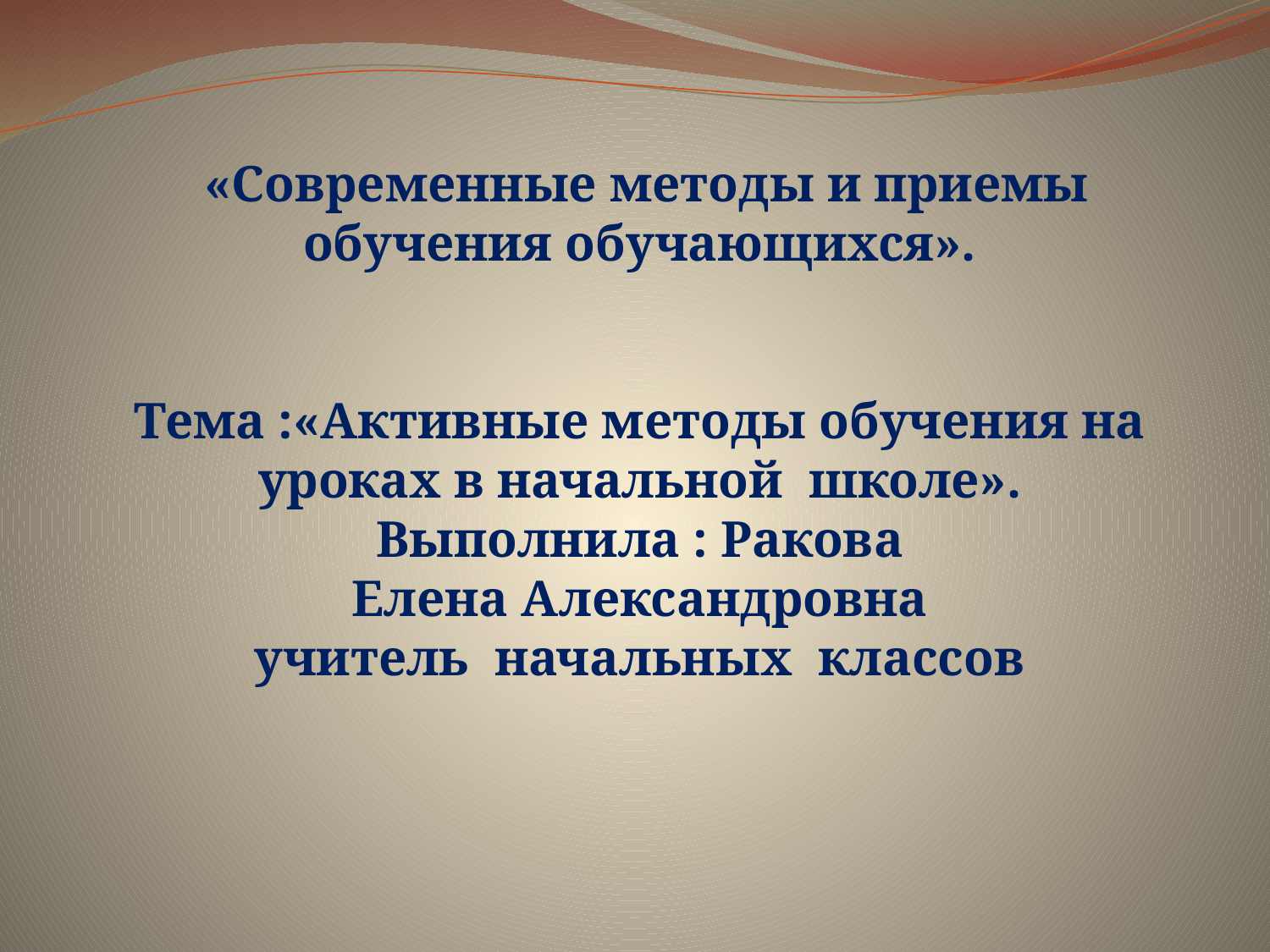

«Современные методы и приемы обучения обучающихся».

Тема :«Активные методы обучения на уроках в начальной  школе».
Выполнила : Ракова
Елена Александровна
учитель  начальных  классов